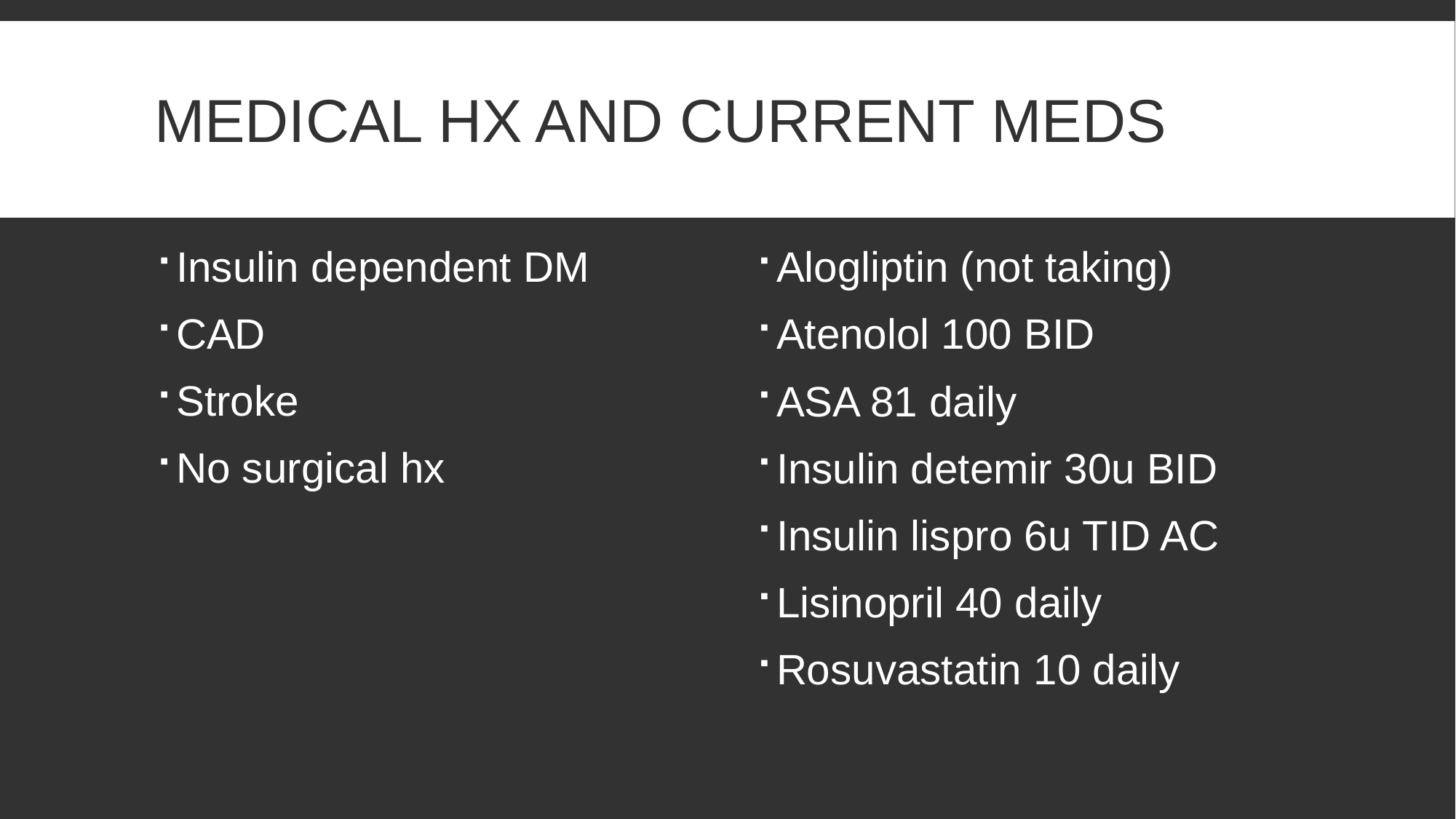

# Medical Hx and Current Meds
Insulin dependent DM
CAD
Stroke
No surgical hx
Alogliptin (not taking)
Atenolol 100 BID
ASA 81 daily
Insulin detemir 30u BID
Insulin lispro 6u TID AC
Lisinopril 40 daily
Rosuvastatin 10 daily